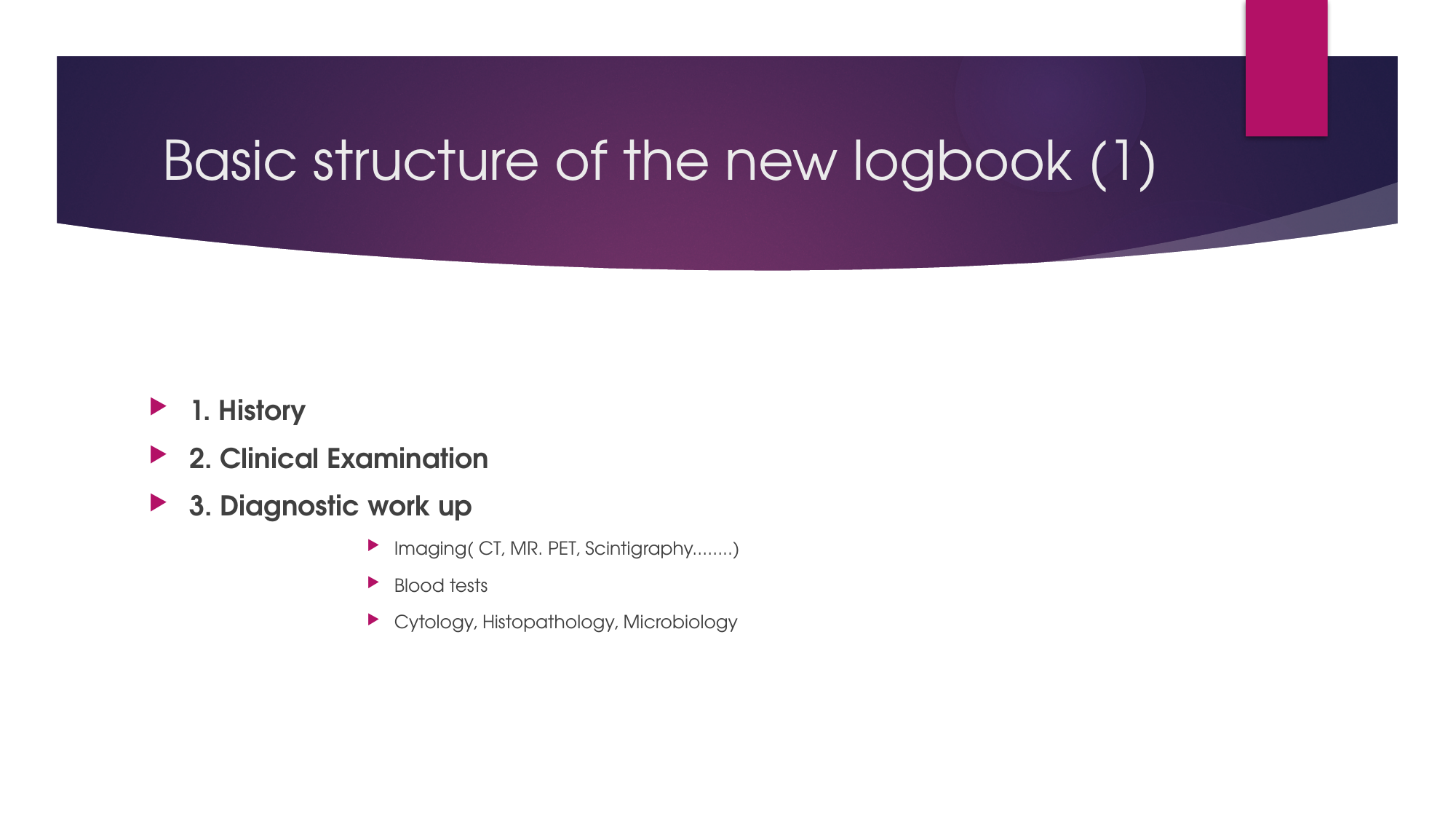

# Basic structure of the new logbook (1)
1. History
2. Clinical Examination
3. Diagnostic work up
Imaging( CT, MR. PET, Scintigraphy........)
Blood tests
Cytology, Histopathology, Microbiology